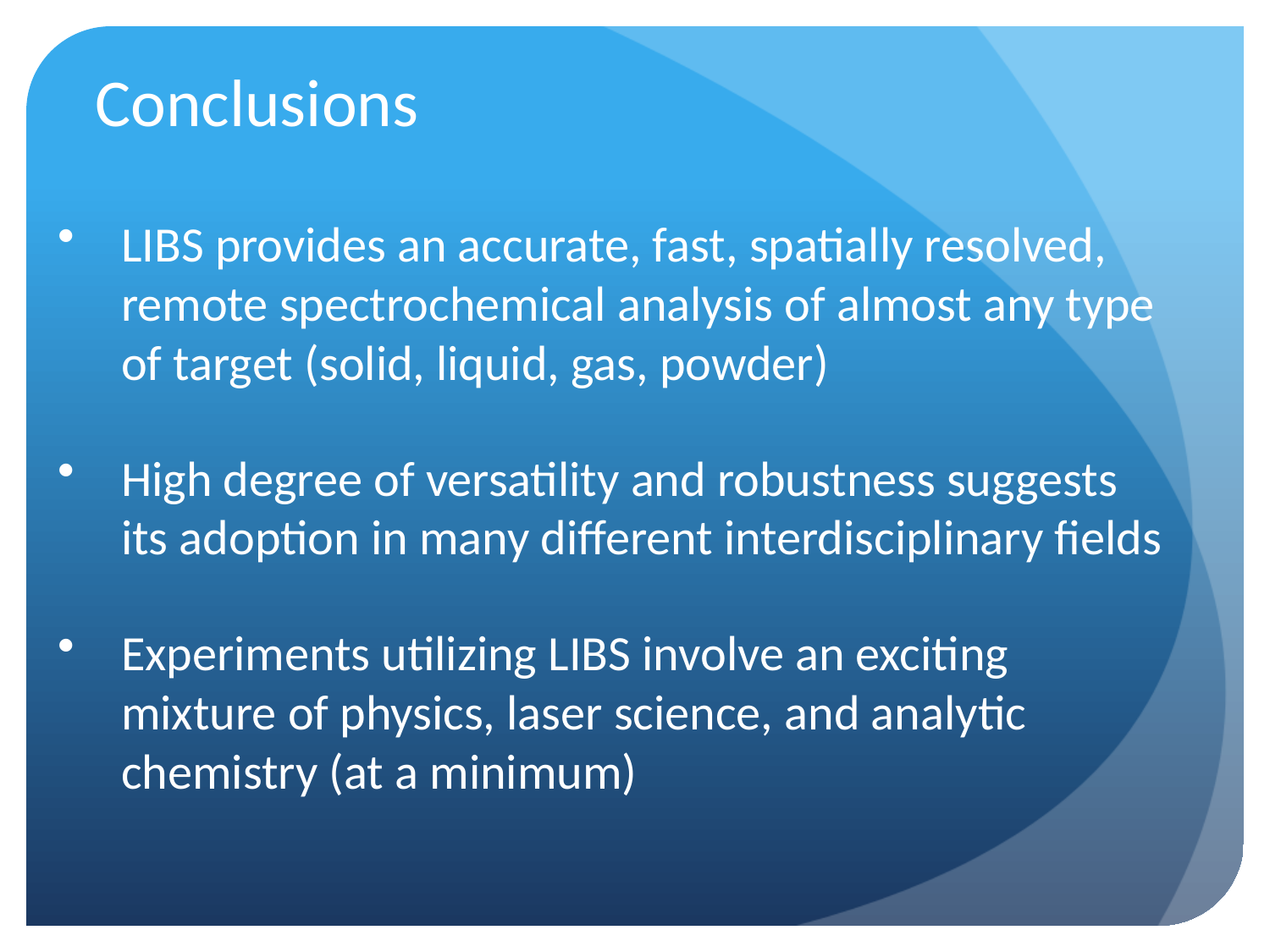

# Conclusions
LIBS provides an accurate, fast, spatially resolved, remote spectrochemical analysis of almost any type of target (solid, liquid, gas, powder)
High degree of versatility and robustness suggests its adoption in many different interdisciplinary fields
Experiments utilizing LIBS involve an exciting mixture of physics, laser science, and analytic chemistry (at a minimum)